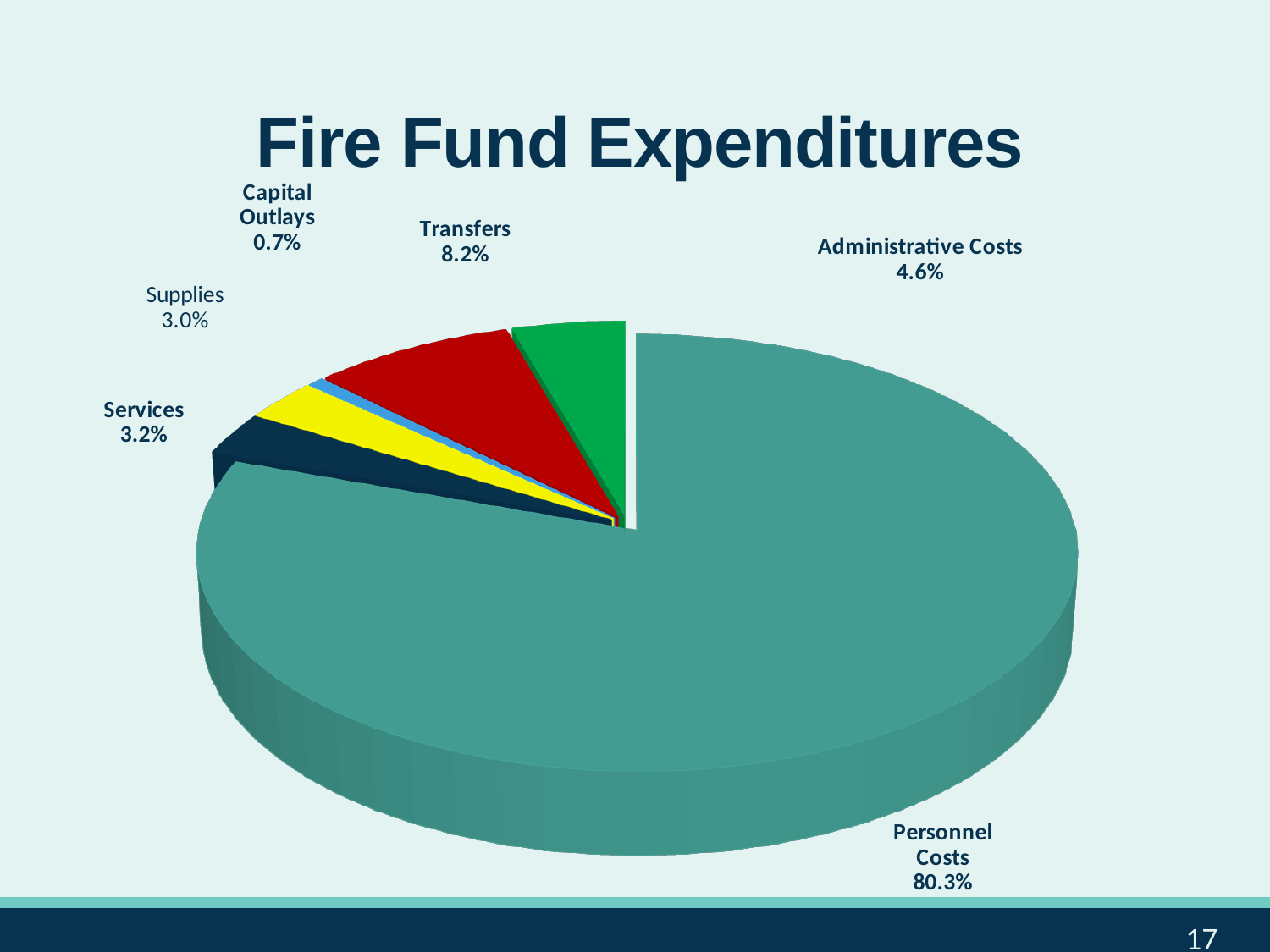

# Fire Fund Expenditures

[unsupported chart]

[unsupported chart]

17